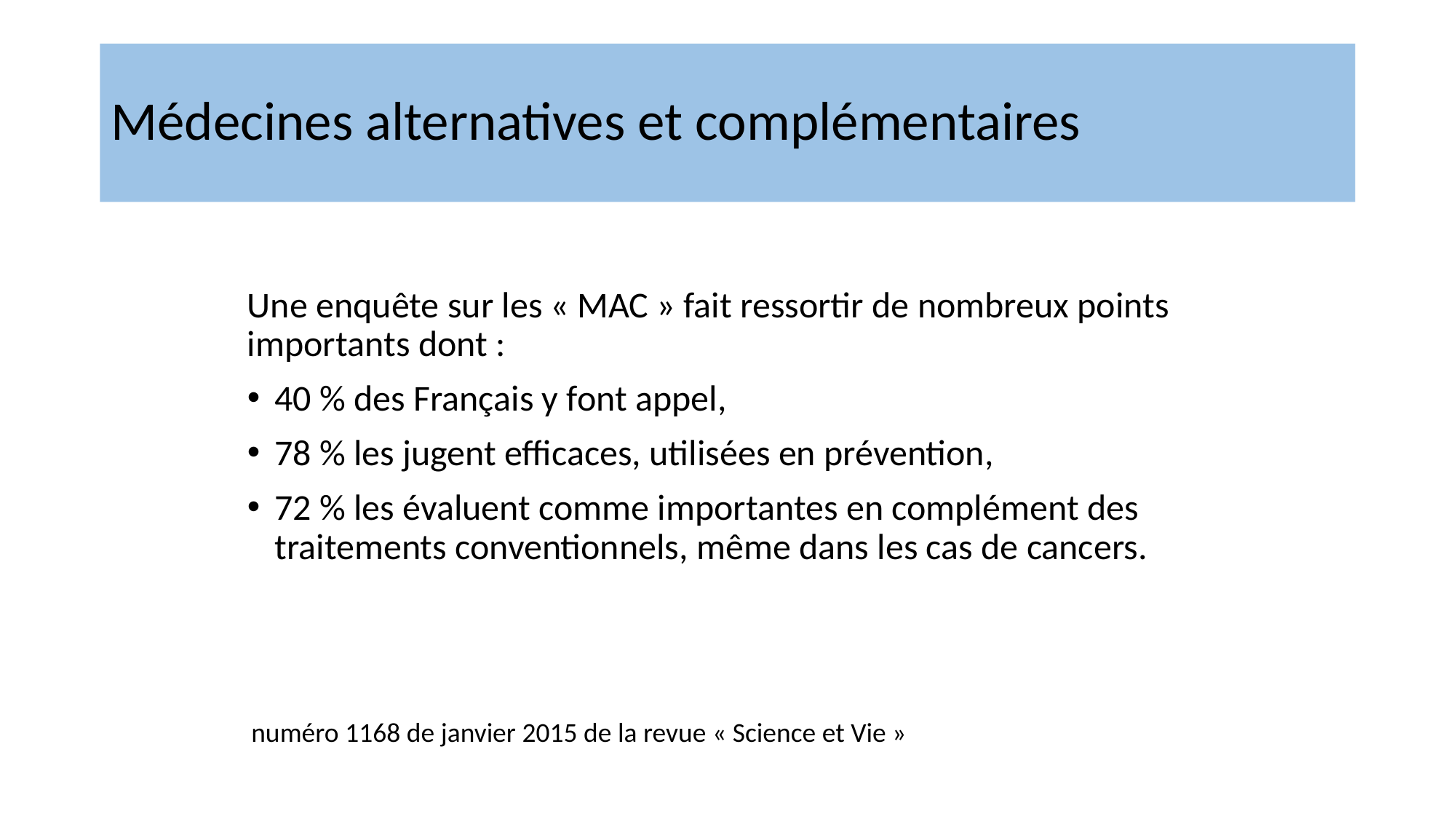

# Médecines alternatives et complémentaires
Une enquête sur les « MAC » fait ressortir de nombreux points importants dont :
40 % des Français y font appel,
78 % les jugent efficaces, utilisées en prévention,
72 % les évaluent comme importantes en complément des traitements conventionnels, même dans les cas de cancers.

numéro 1168 de janvier 2015 de la revue « Science et Vie »